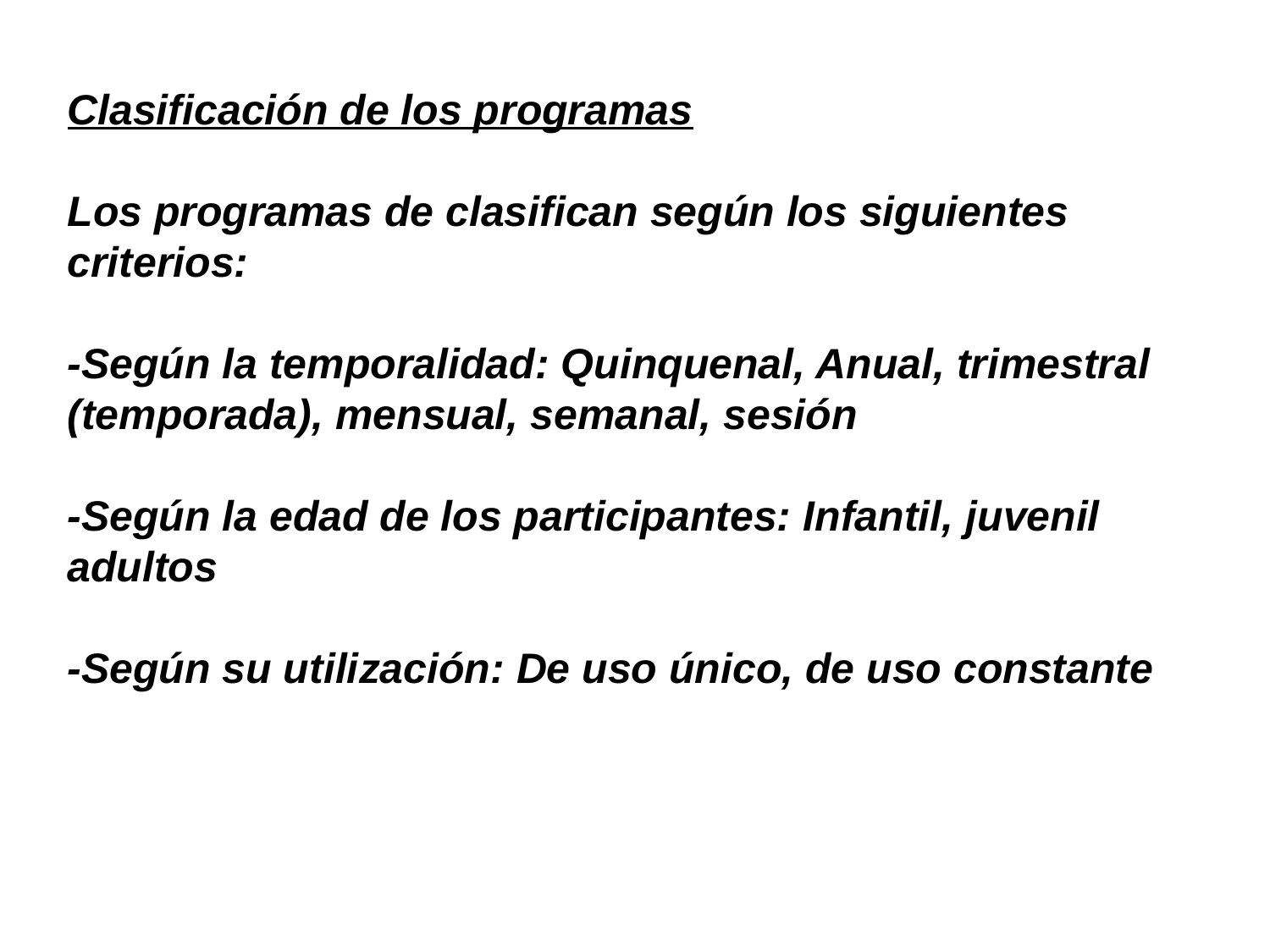

Clasificación de los programas

Los programas de clasifican según los siguientes criterios:

-Según la temporalidad: Quinquenal, Anual, trimestral (temporada), mensual, semanal, sesión

-Según la edad de los participantes: Infantil, juvenil adultos

-Según su utilización: De uso único, de uso constante